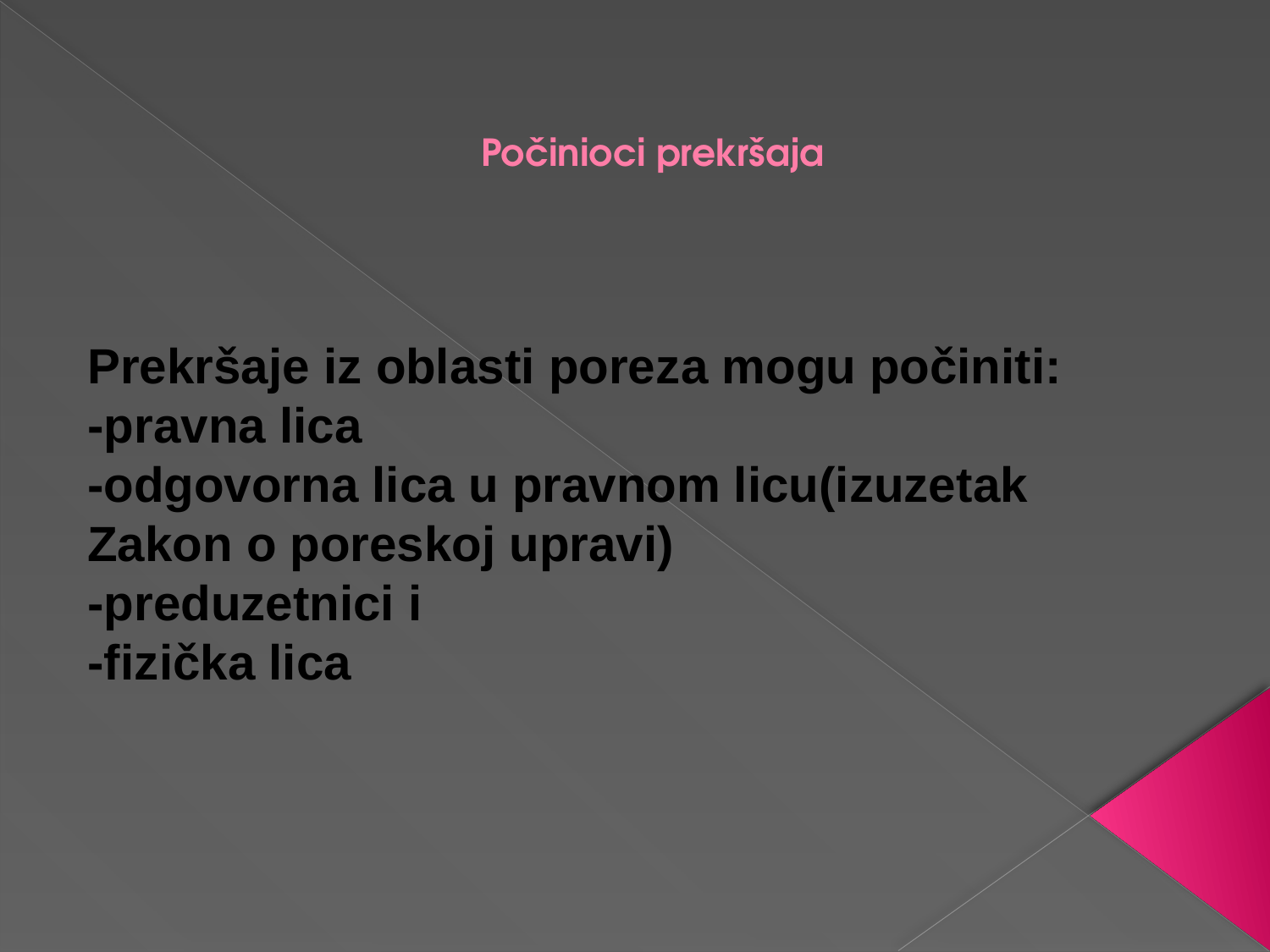

# Počinioci prekršaja
Prekršaje iz oblasti poreza mogu počiniti:
-pravna lica
-odgovorna lica u pravnom licu(izuzetak Zakon o poreskoj upravi)
-preduzetnici i
-fizička lica